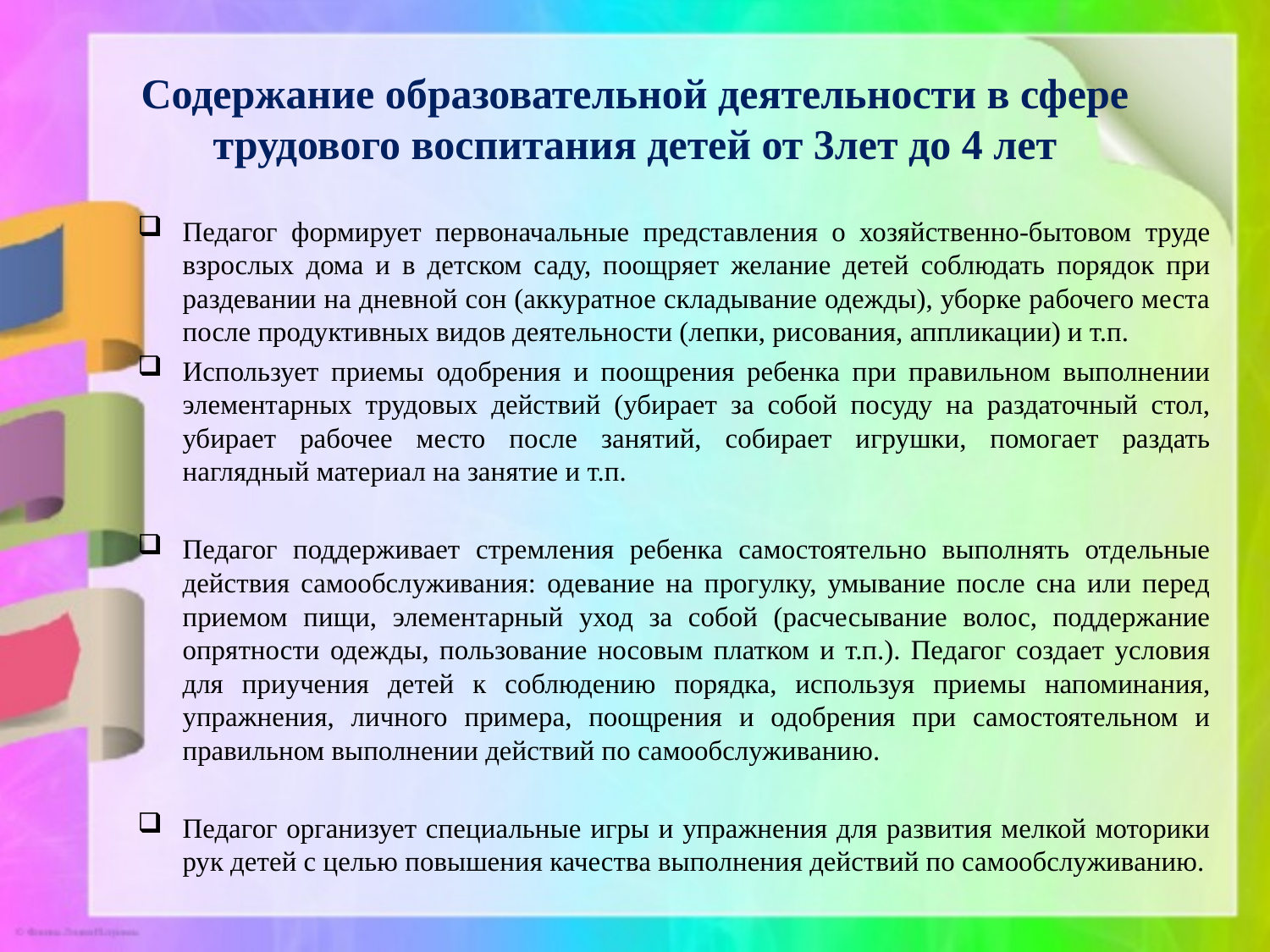

# Содержание образовательной деятельности в сфере трудового воспитания детей от 3лет до 4 лет

Педагог формирует первоначальные представления о хозяйственно-бытовом труде взрослых дома и в детском саду, поощряет желание детей соблюдать порядок при раздевании на дневной сон (аккуратное складывание одежды), уборке рабочего места после продуктивных видов деятельности (лепки, рисования, аппликации) и т.п.
Использует приемы одобрения и поощрения ребенка при правильном выполнении элементарных трудовых действий (убирает за собой посуду на раздаточный стол, убирает рабочее место после занятий, собирает игрушки, помогает раздать наглядный материал на занятие и т.п.

Педагог поддерживает стремления ребенка самостоятельно выполнять отдельные действия самообслуживания: одевание на прогулку, умывание после сна или перед приемом пищи, элементарный уход за собой (расчесывание волос, поддержание опрятности одежды, пользование носовым платком и т.п.). Педагог создает условия для приучения детей к соблюдению порядка, используя приемы напоминания, упражнения, личного примера, поощрения и одобрения при самостоятельном и правильном выполнении действий по самообслуживанию.

Педагог организует специальные игры и упражнения для развития мелкой моторики рук детей с целью повышения качества выполнения действий по самообслуживанию.